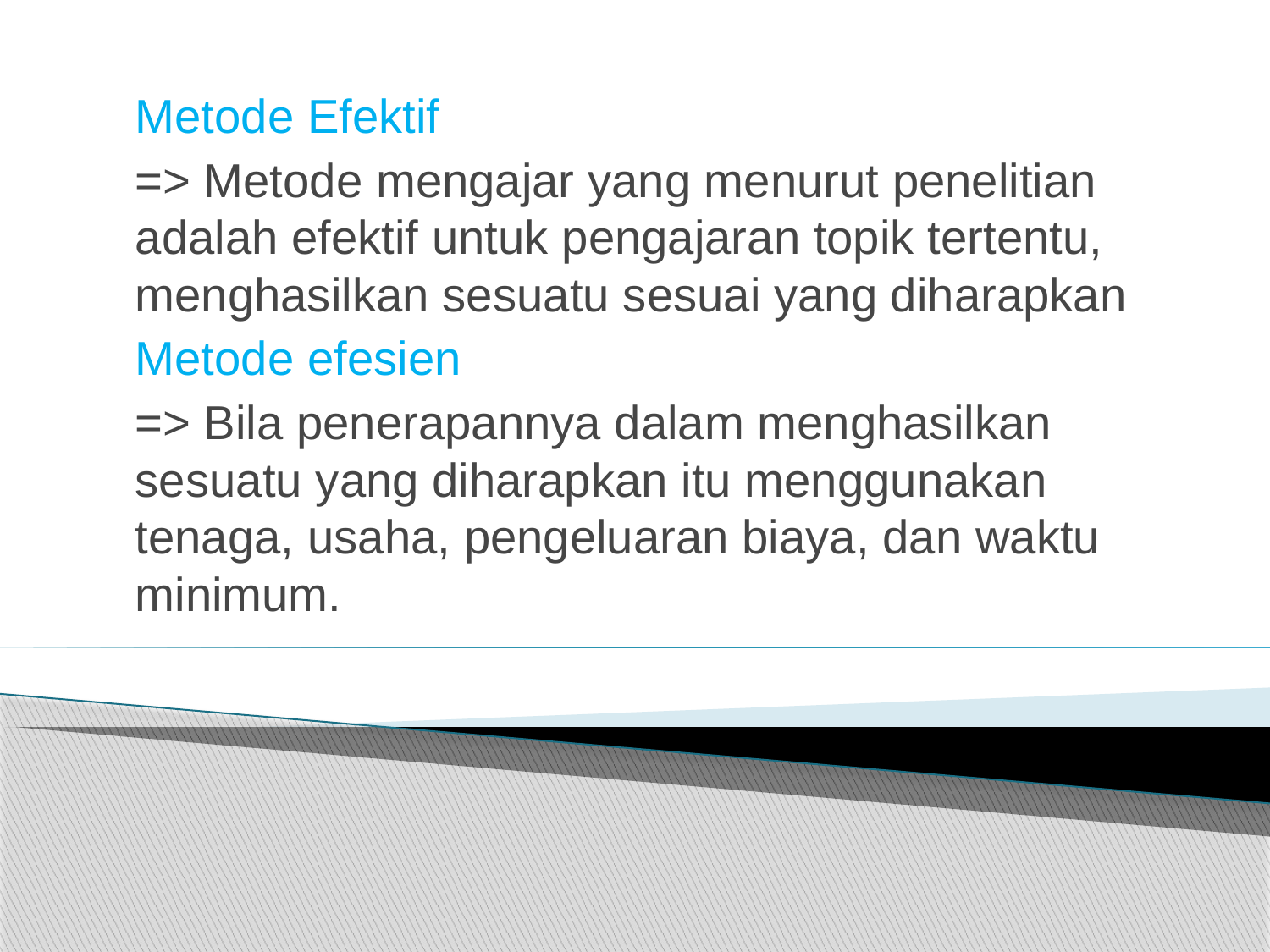

#
Metode Efektif
=> Metode mengajar yang menurut penelitian adalah efektif untuk pengajaran topik tertentu, menghasilkan sesuatu sesuai yang diharapkan
Metode efesien
=> Bila penerapannya dalam menghasilkan sesuatu yang diharapkan itu menggunakan tenaga, usaha, pengeluaran biaya, dan waktu minimum.